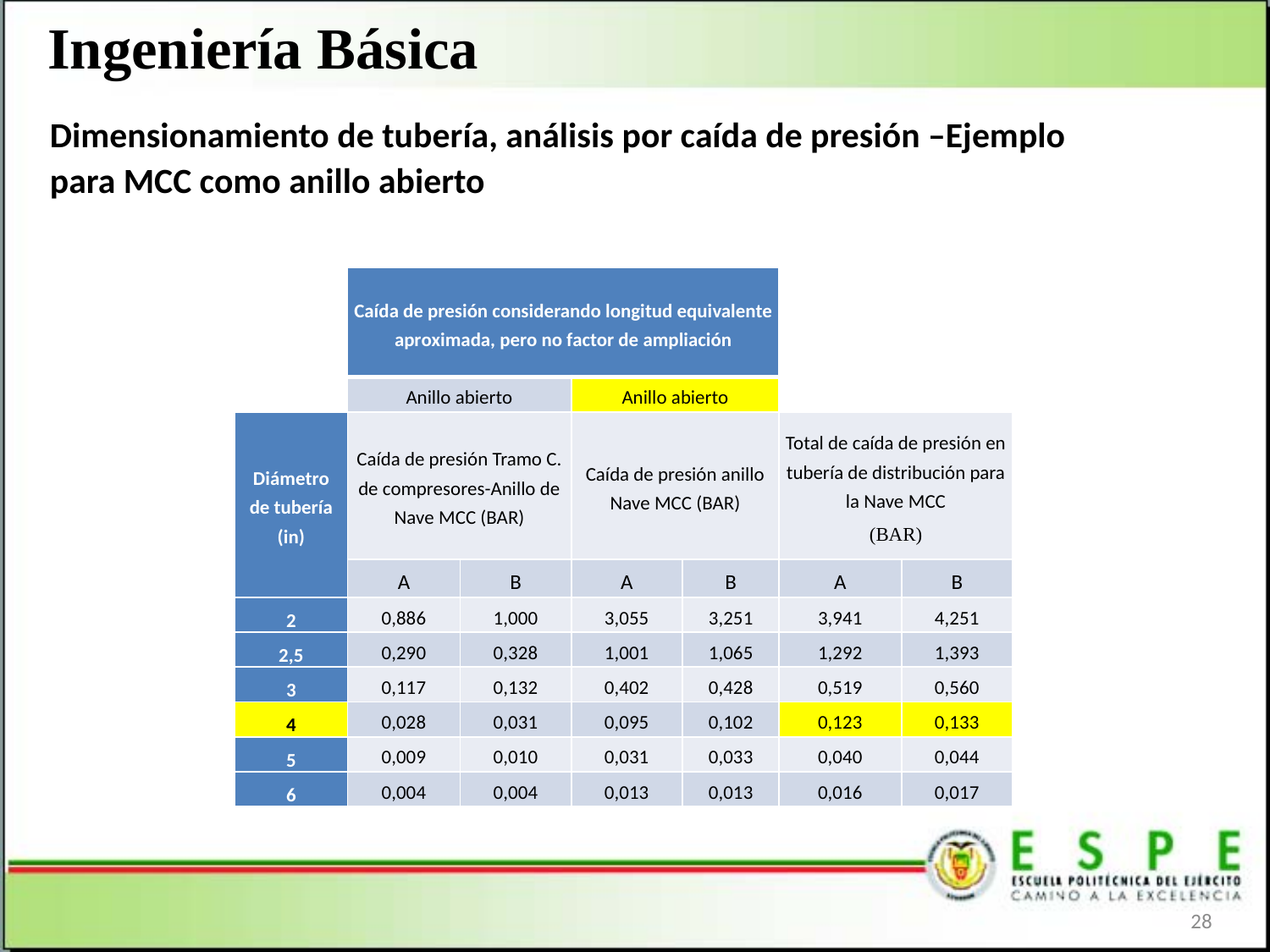

Ingeniería Básica
Dimensionamiento de tubería, análisis por caída de presión –Ejemplo para MCC como anillo abierto
|  | Caída de presión considerando longitud equivalente aproximada, pero no factor de ampliación |  |  |  |  |  |  |
| --- | --- | --- | --- | --- | --- | --- | --- |
|  | Anillo abierto |  | Anillo abierto |  |  |  |  |
| Diámetro de tubería (in) | Caída de presión Tramo C. de compresores-Anillo de Nave MCC (BAR) |  | Caída de presión anillo Nave MCC (BAR) |  | Total de caída de presión en tubería de distribución para la Nave MCC (BAR) |  |  |
|  | A | B | A | B | A |  | B |
| 2 | 0,886 | 1,000 | 3,055 | 3,251 | 3,941 |  | 4,251 |
| 2,5 | 0,290 | 0,328 | 1,001 | 1,065 | 1,292 |  | 1,393 |
| 3 | 0,117 | 0,132 | 0,402 | 0,428 | 0,519 |  | 0,560 |
| 4 | 0,028 | 0,031 | 0,095 | 0,102 | 0,123 |  | 0,133 |
| 5 | 0,009 | 0,010 | 0,031 | 0,033 | 0,040 |  | 0,044 |
| 6 | 0,004 | 0,004 | 0,013 | 0,013 | 0,016 |  | 0,017 |
28